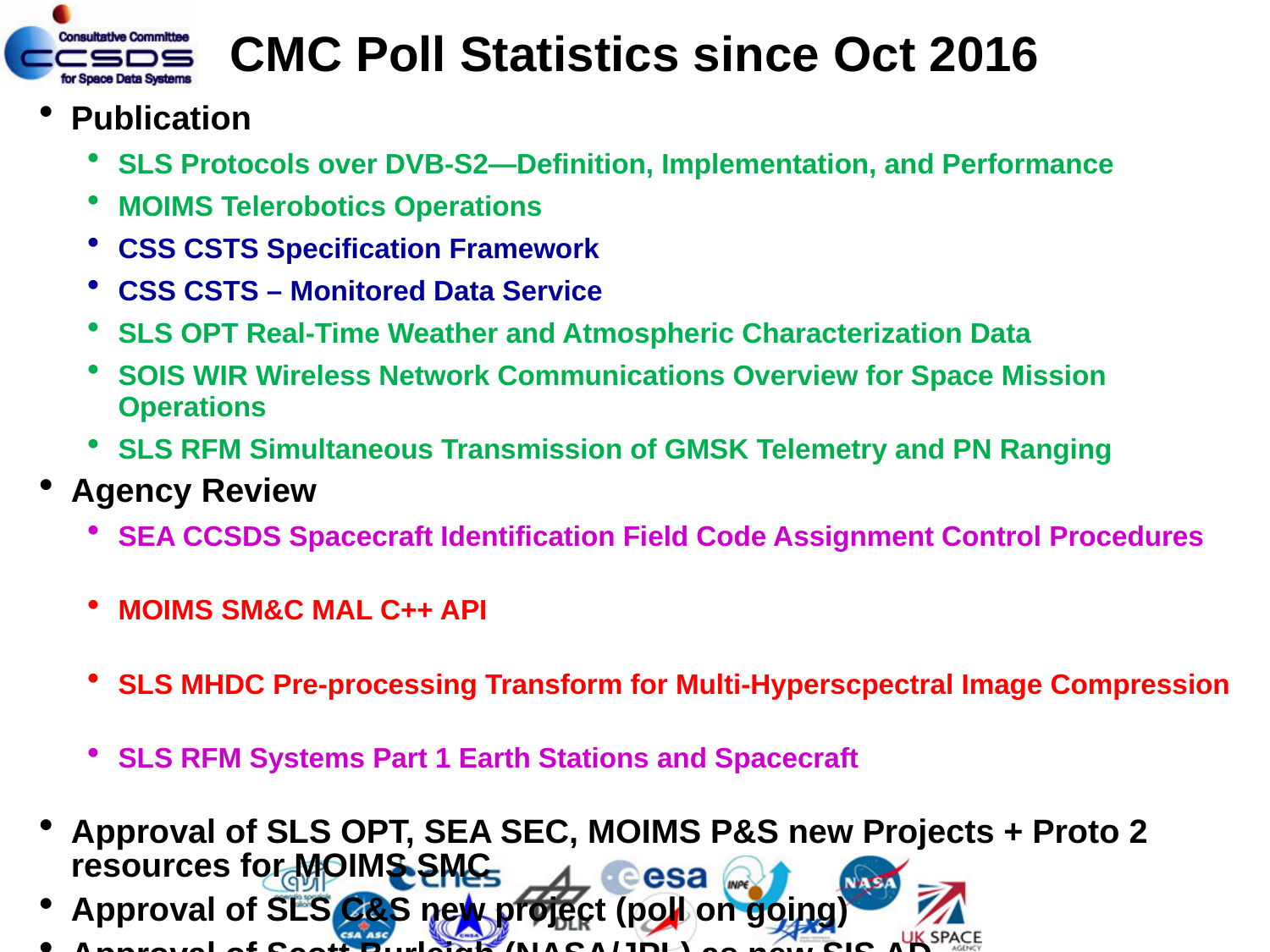

# CMC Poll Statistics since Oct 2016
Publication
SLS Protocols over DVB-S2—Definition, Implementation, and Performance
MOIMS Telerobotics Operations
CSS CSTS Specification Framework
CSS CSTS – Monitored Data Service
SLS OPT Real-Time Weather and Atmospheric Characterization Data
SOIS WIR Wireless Network Communications Overview for Space Mission Operations
SLS RFM Simultaneous Transmission of GMSK Telemetry and PN Ranging
Agency Review
SEA CCSDS Spacecraft Identification Field Code Assignment Control Procedures
MOIMS SM&C MAL C++ API
SLS MHDC Pre-processing Transform for Multi-Hyperscpectral Image Compression
SLS RFM Systems Part 1 Earth Stations and Spacecraft
Approval of SLS OPT, SEA SEC, MOIMS P&S new Projects + Proto 2 resources for MOIMS SMC
Approval of SLS C&S new project (poll on going)
Approval of Scott Burleigh (NASA/JPL) as new SIS AD